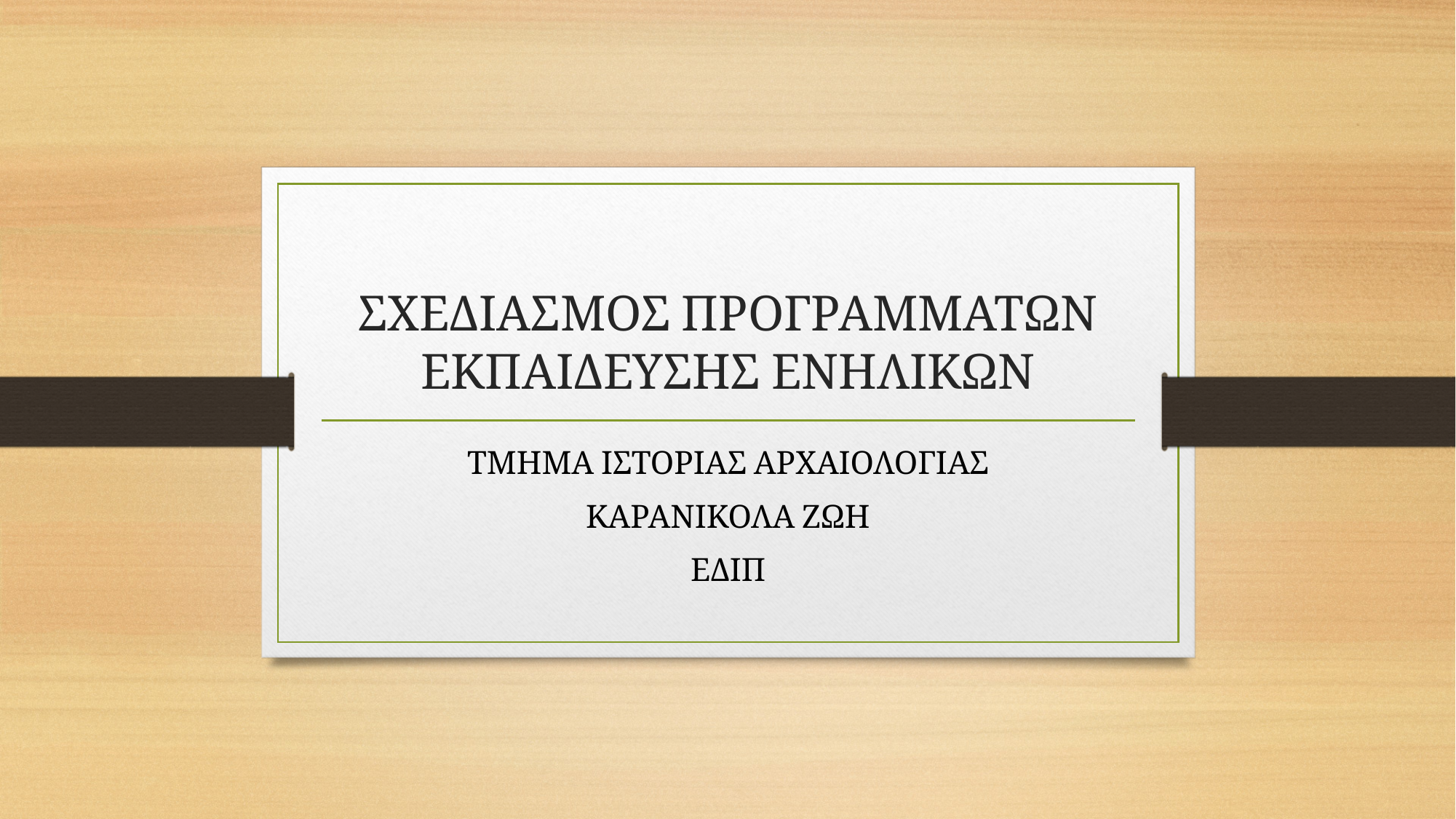

# ΣΧΕΔΙΑΣΜΟΣ ΠΡΟΓΡΑΜΜΑΤΩΝ ΕΚΠΑΙΔΕΥΣΗΣ ΕΝΗΛΙΚΩΝ
ΤΜΗΜΑ ΙΣΤΟΡΙΑΣ ΑΡΧΑΙΟΛΟΓΙΑΣ
ΚΑΡΑΝΙΚΟΛΑ ΖΩΗ
ΕΔΙΠ